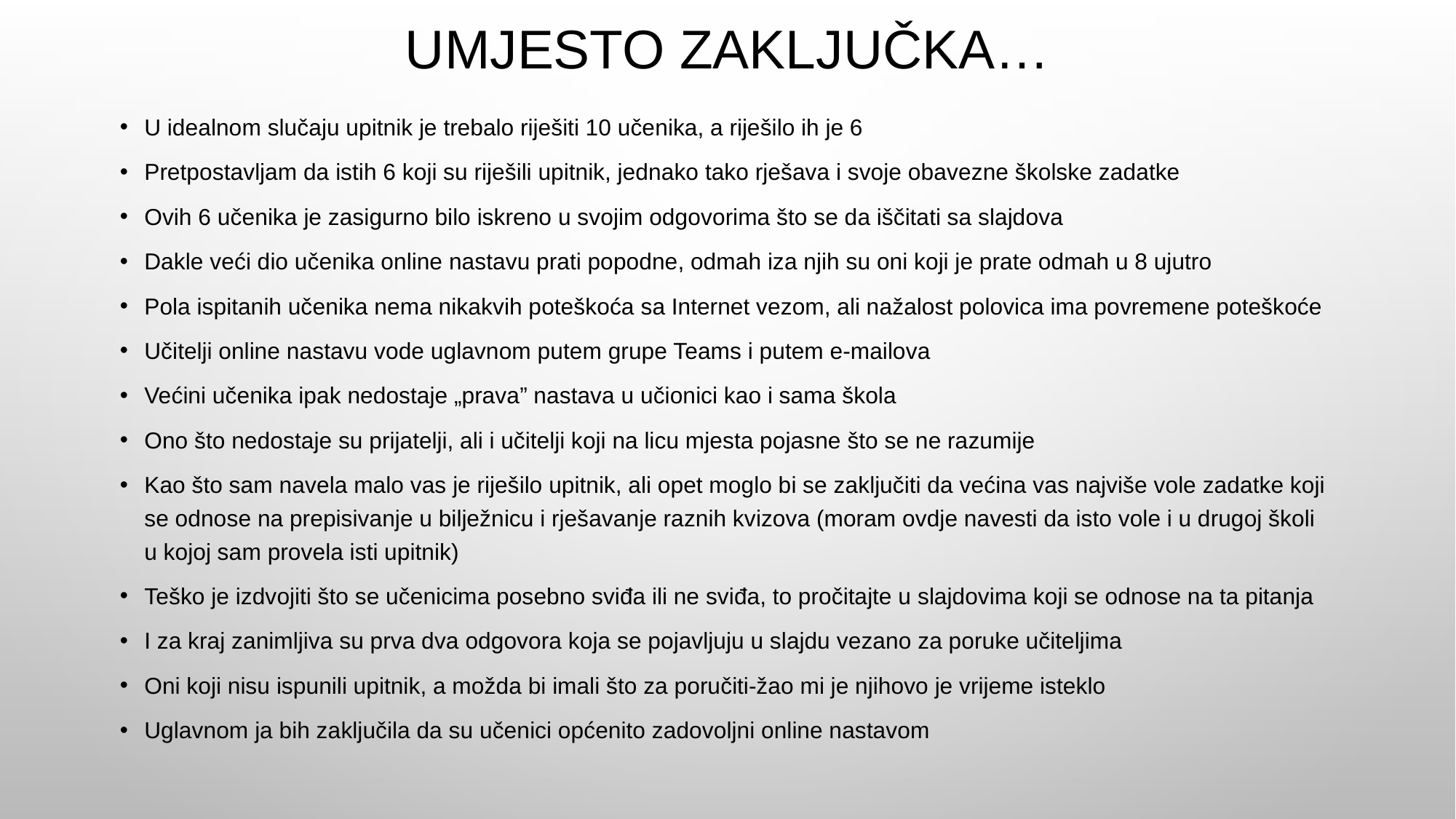

# Umjesto zaključka…
U idealnom slučaju upitnik je trebalo riješiti 10 učenika, a riješilo ih je 6
Pretpostavljam da istih 6 koji su riješili upitnik, jednako tako rješava i svoje obavezne školske zadatke
Ovih 6 učenika je zasigurno bilo iskreno u svojim odgovorima što se da iščitati sa slajdova
Dakle veći dio učenika online nastavu prati popodne, odmah iza njih su oni koji je prate odmah u 8 ujutro
Pola ispitanih učenika nema nikakvih poteškoća sa Internet vezom, ali nažalost polovica ima povremene poteškoće
Učitelji online nastavu vode uglavnom putem grupe Teams i putem e-mailova
Većini učenika ipak nedostaje „prava” nastava u učionici kao i sama škola
Ono što nedostaje su prijatelji, ali i učitelji koji na licu mjesta pojasne što se ne razumije
Kao što sam navela malo vas je riješilo upitnik, ali opet moglo bi se zaključiti da većina vas najviše vole zadatke koji se odnose na prepisivanje u bilježnicu i rješavanje raznih kvizova (moram ovdje navesti da isto vole i u drugoj školi u kojoj sam provela isti upitnik)
Teško je izdvojiti što se učenicima posebno sviđa ili ne sviđa, to pročitajte u slajdovima koji se odnose na ta pitanja
I za kraj zanimljiva su prva dva odgovora koja se pojavljuju u slajdu vezano za poruke učiteljima
Oni koji nisu ispunili upitnik, a možda bi imali što za poručiti-žao mi je njihovo je vrijeme isteklo
Uglavnom ja bih zaključila da su učenici općenito zadovoljni online nastavom